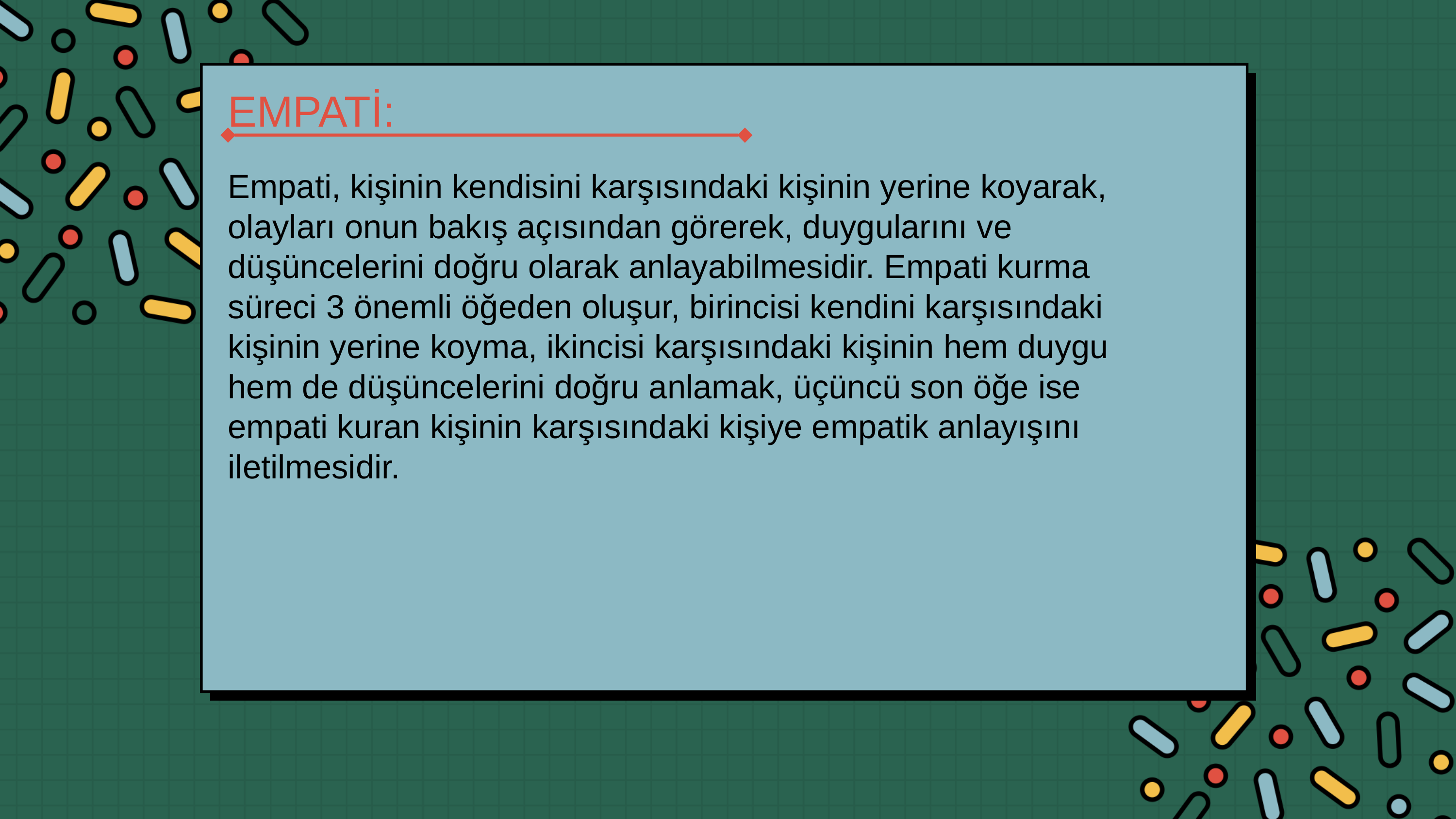

EMPATİ:

Empati, kişinin kendisini karşısındaki kişinin yerine koyarak, olayları onun bakış açısından görerek, duygularını ve düşüncelerini doğru olarak anlayabilmesidir. Empati kurma süreci 3 önemli öğeden oluşur, birincisi kendini karşısındaki kişinin yerine koyma, ikincisi karşısındaki kişinin hem duygu hem de düşüncelerini doğru anlamak, üçüncü son öğe ise empati kuran kişinin karşısındaki kişiye empatik anlayışını iletilmesidir.